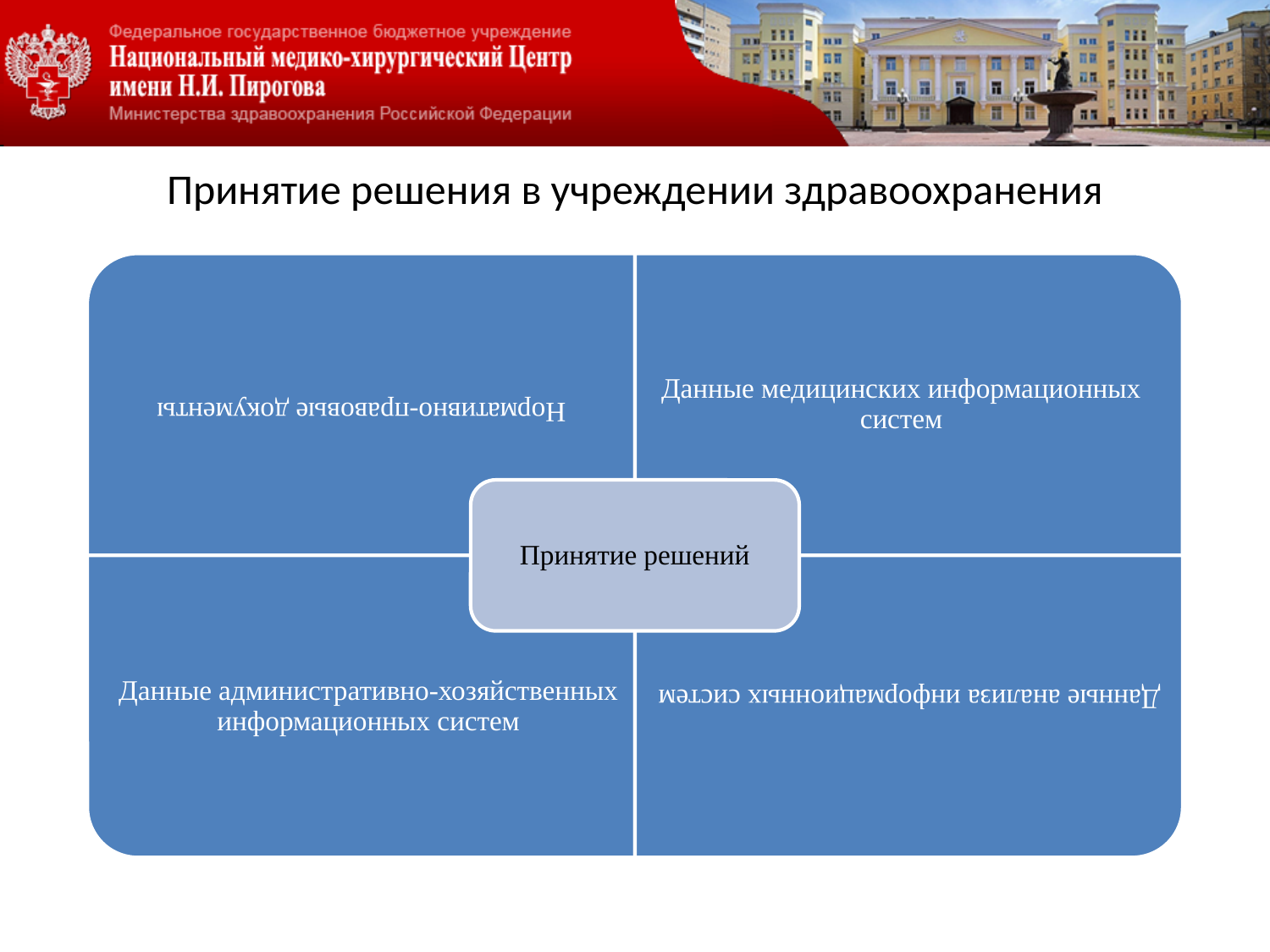

# Принятие решения в учреждении здравоохранения
Нормативно-правовые документы
Данные медицинских информационных систем
Данные административно-хозяйственных информационных систем
Данные анализа информационных систем
Принятие решений